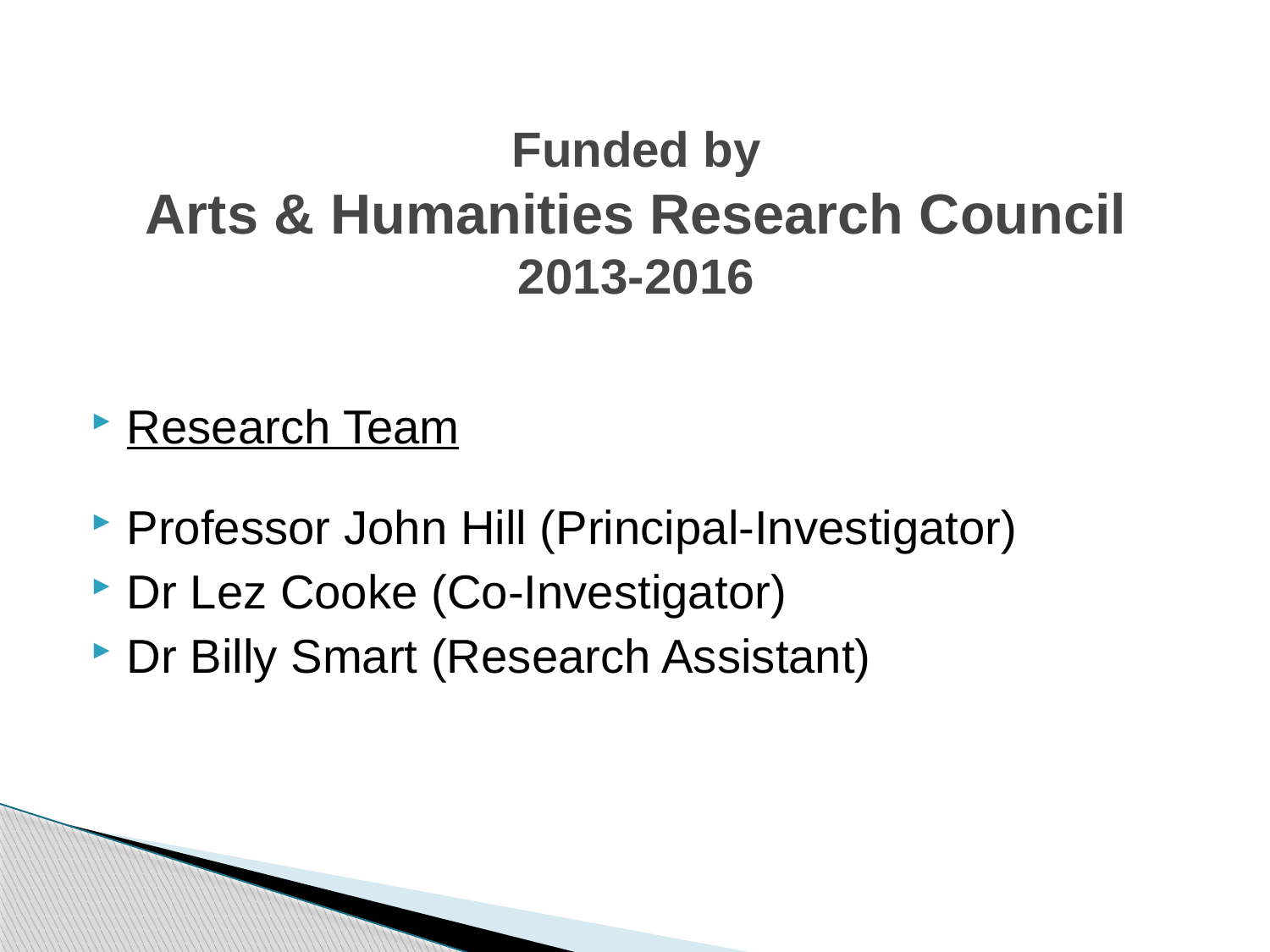

# Funded by Arts & Humanities Research Council 2013-2016

Research Team

Professor John Hill (Principal-Investigator)
Dr Lez Cooke (Co-Investigator)
Dr Billy Smart (Research Assistant)